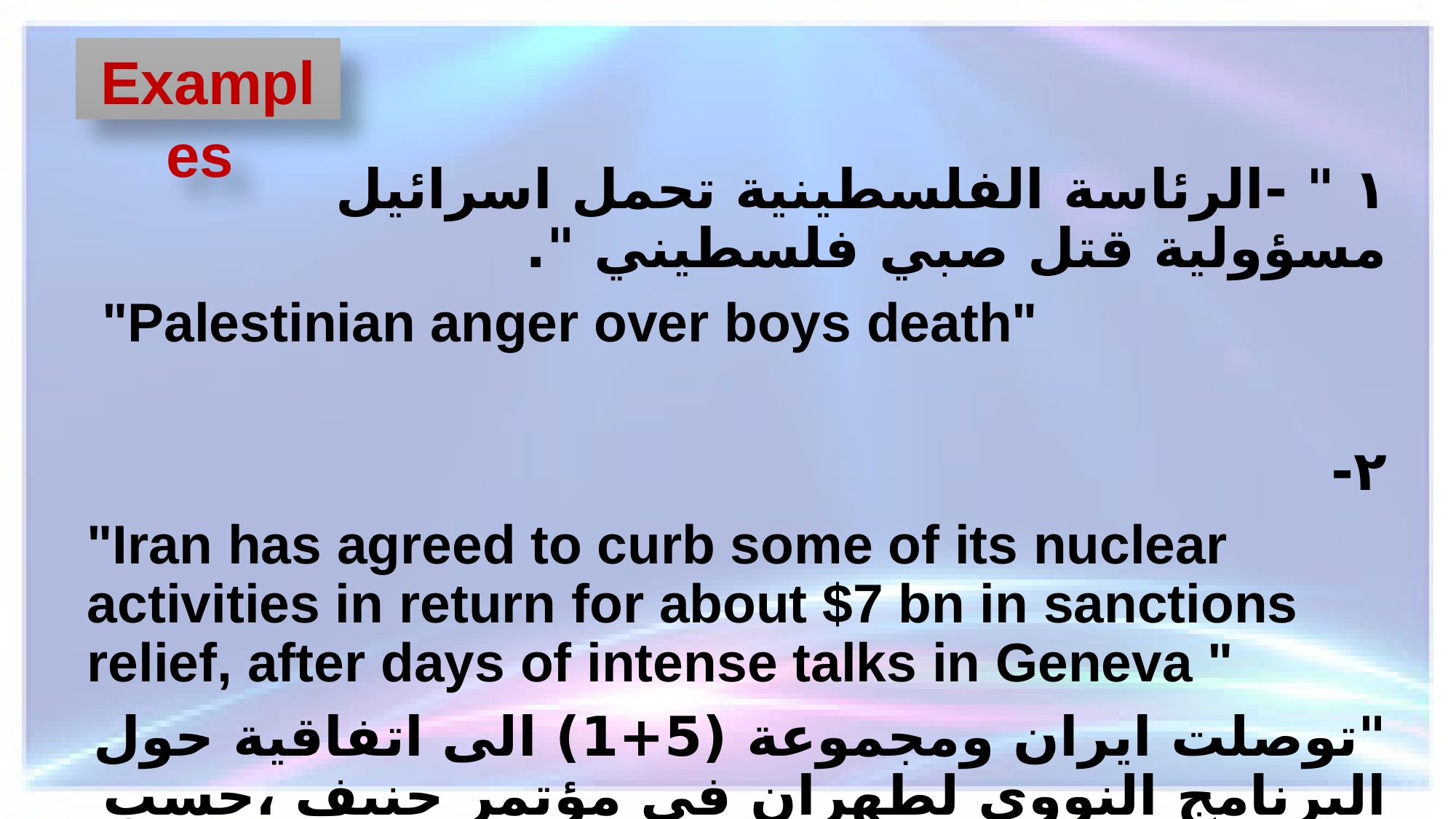

Examples
١ " -الرئاسة الفلسطينية تحمل اسرائيل مسؤولية قتل صبي فلسطيني ".
 "Palestinian anger over boys death"

٢-
"Iran has agreed to curb some of its nuclear activities in return for about $7 bn in sanctions relief, after days of intense talks in Geneva "
"توصلت ايران ومجموعة (5+1) الى اتفاقية حول البرنامج النووي لطهران في مؤتمر جنيف ،حسب ما أفاد وزراء الخارجية".